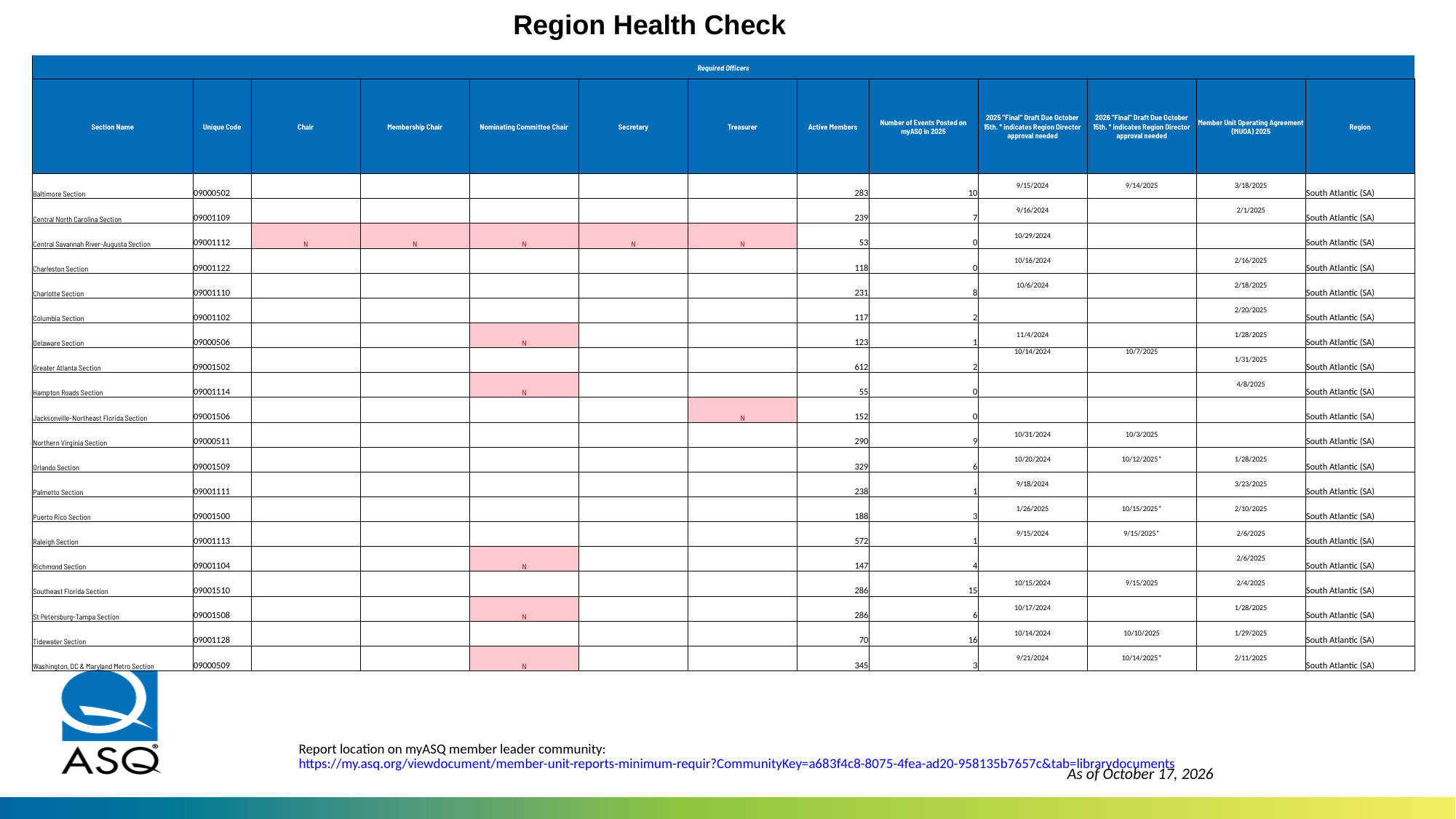

# Region Health Check
| Required Officers |  |  |  |  |  |  |  |  |  |  |  |  |
| --- | --- | --- | --- | --- | --- | --- | --- | --- | --- | --- | --- | --- |
| Section Name | Unique Code | Chair | Membership Chair | Nominating Committee Chair | Secretary | Treasurer | Active Members | Number of Events Posted on myASQ in 2025 | 2025 "Final" Draft Due October 15th. \* indicates Region Director approval needed | 2026 "Final" Draft Due October 15th. \* indicates Region Director approval needed | Member Unit Operating Agreement (MUOA) 2025 | Region |
| Baltimore Section | 09000502 |  |  |  |  |  | 283 | 10 | 9/15/2024 | 9/14/2025 | 3/18/2025 | South Atlantic (SA) |
| Central North Carolina Section | 09001109 |  |  |  |  |  | 239 | 7 | 9/16/2024 |  | 2/1/2025 | South Atlantic (SA) |
| Central Savannah River-Augusta Section | 09001112 | N | N | N | N | N | 53 | 0 | 10/29/2024 |  |  | South Atlantic (SA) |
| Charleston Section | 09001122 |  |  |  |  |  | 118 | 0 | 10/16/2024 |  | 2/16/2025 | South Atlantic (SA) |
| Charlotte Section | 09001110 |  |  |  |  |  | 231 | 8 | 10/6/2024 |  | 2/18/2025 | South Atlantic (SA) |
| Columbia Section | 09001102 |  |  |  |  |  | 117 | 2 |  |  | 2/20/2025 | South Atlantic (SA) |
| Delaware Section | 09000506 |  |  | N |  |  | 123 | 1 | 11/4/2024 |  | 1/28/2025 | South Atlantic (SA) |
| Greater Atlanta Section | 09001502 |  |  |  |  |  | 612 | 2 | 10/14/2024 | 10/7/2025 | 1/31/2025 | South Atlantic (SA) |
| Hampton Roads Section | 09001114 |  |  | N |  |  | 55 | 0 |  |  | 4/8/2025 | South Atlantic (SA) |
| Jacksonville-Northeast Florida Section | 09001506 |  |  |  |  | N | 152 | 0 |  |  |  | South Atlantic (SA) |
| Northern Virginia Section | 09000511 |  |  |  |  |  | 290 | 9 | 10/31/2024 | 10/3/2025 |  | South Atlantic (SA) |
| Orlando Section | 09001509 |  |  |  |  |  | 329 | 6 | 10/20/2024 | 10/12/2025\* | 1/28/2025 | South Atlantic (SA) |
| Palmetto Section | 09001111 |  |  |  |  |  | 238 | 1 | 9/18/2024 |  | 3/23/2025 | South Atlantic (SA) |
| Puerto Rico Section | 09001500 |  |  |  |  |  | 188 | 3 | 1/26/2025 | 10/15/2025\* | 2/10/2025 | South Atlantic (SA) |
| Raleigh Section | 09001113 |  |  |  |  |  | 572 | 1 | 9/15/2024 | 9/15/2025\* | 2/6/2025 | South Atlantic (SA) |
| Richmond Section | 09001104 |  |  | N |  |  | 147 | 4 |  |  | 2/6/2025 | South Atlantic (SA) |
| Southeast Florida Section | 09001510 |  |  |  |  |  | 286 | 15 | 10/15/2024 | 9/15/2025 | 2/4/2025 | South Atlantic (SA) |
| St Petersburg-Tampa Section | 09001508 |  |  | N |  |  | 286 | 6 | 10/17/2024 |  | 1/28/2025 | South Atlantic (SA) |
| Tidewater Section | 09001128 |  |  |  |  |  | 70 | 16 | 10/14/2024 | 10/10/2025 | 1/29/2025 | South Atlantic (SA) |
| Washington, DC & Maryland Metro Section | 09000509 |  |  | N |  |  | 345 | 3 | 9/21/2024 | 10/14/2025\* | 2/11/2025 | South Atlantic (SA) |
Report location on myASQ member leader community: https://my.asq.org/viewdocument/member-unit-reports-minimum-requir?CommunityKey=a683f4c8-8075-4fea-ad20-958135b7657c&tab=librarydocuments
As of October 17, 2026